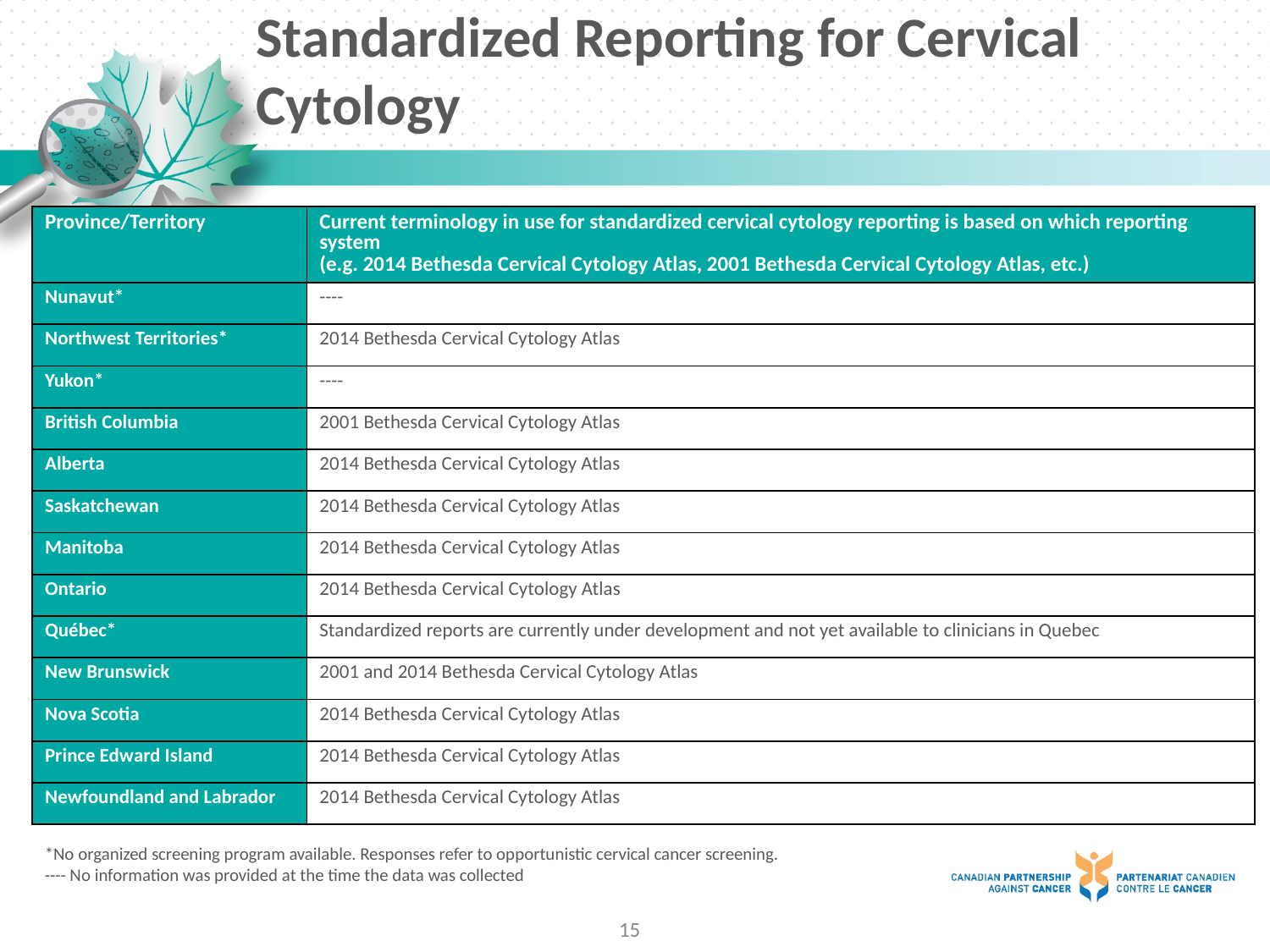

# Standardized Reporting for Cervical Cytology

| Province/Territory | Current terminology in use for standardized cervical cytology reporting is based on which reporting system (e.g. 2014 Bethesda Cervical Cytology Atlas, 2001 Bethesda Cervical Cytology Atlas, etc.) |
| --- | --- |
| Nunavut\* | ---- |
| Northwest Territories\* | 2014 Bethesda Cervical Cytology Atlas |
| Yukon\* | ---- |
| British Columbia | 2001 Bethesda Cervical Cytology Atlas |
| Alberta | 2014 Bethesda Cervical Cytology Atlas |
| Saskatchewan | 2014 Bethesda Cervical Cytology Atlas |
| Manitoba | 2014 Bethesda Cervical Cytology Atlas |
| Ontario | 2014 Bethesda Cervical Cytology Atlas |
| Québec\* | Standardized reports are currently under development and not yet available to clinicians in Quebec |
| New Brunswick | 2001 and 2014 Bethesda Cervical Cytology Atlas |
| Nova Scotia | 2014 Bethesda Cervical Cytology Atlas |
| Prince Edward Island | 2014 Bethesda Cervical Cytology Atlas |
| Newfoundland and Labrador | 2014 Bethesda Cervical Cytology Atlas |
*No organized screening program available. Responses refer to opportunistic cervical cancer screening.
---- No information was provided at the time the data was collected